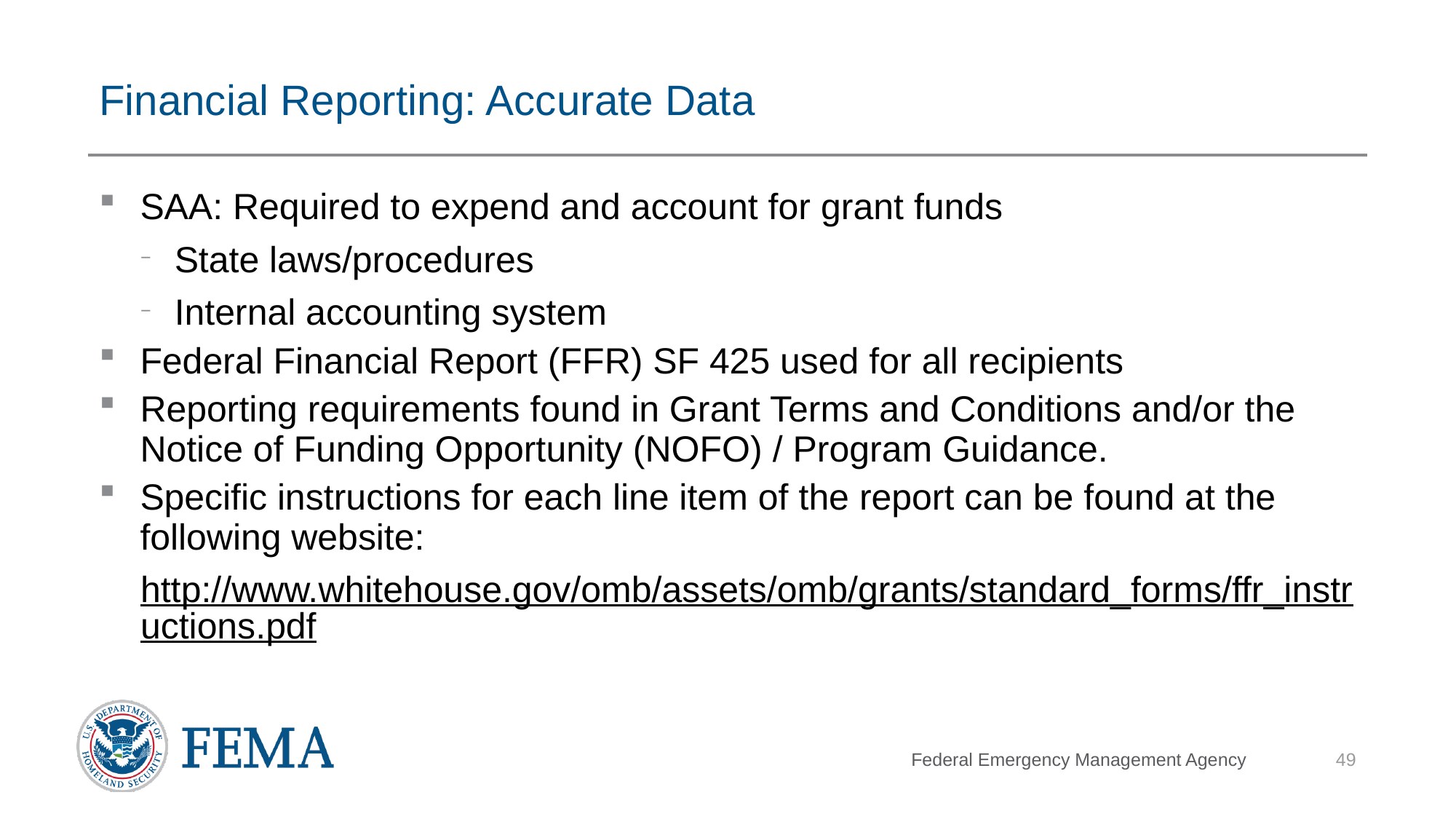

# Financial Reporting: Accurate Data
SAA: Required to expend and account for grant funds
State laws/procedures
Internal accounting system
Federal Financial Report (FFR) SF 425 used for all recipients
Reporting requirements found in Grant Terms and Conditions and/or the Notice of Funding Opportunity (NOFO) / Program Guidance.
Specific instructions for each line item of the report can be found at the following website:
http://www.whitehouse.gov/omb/assets/omb/grants/standard_forms/ffr_instructions.pdf

49